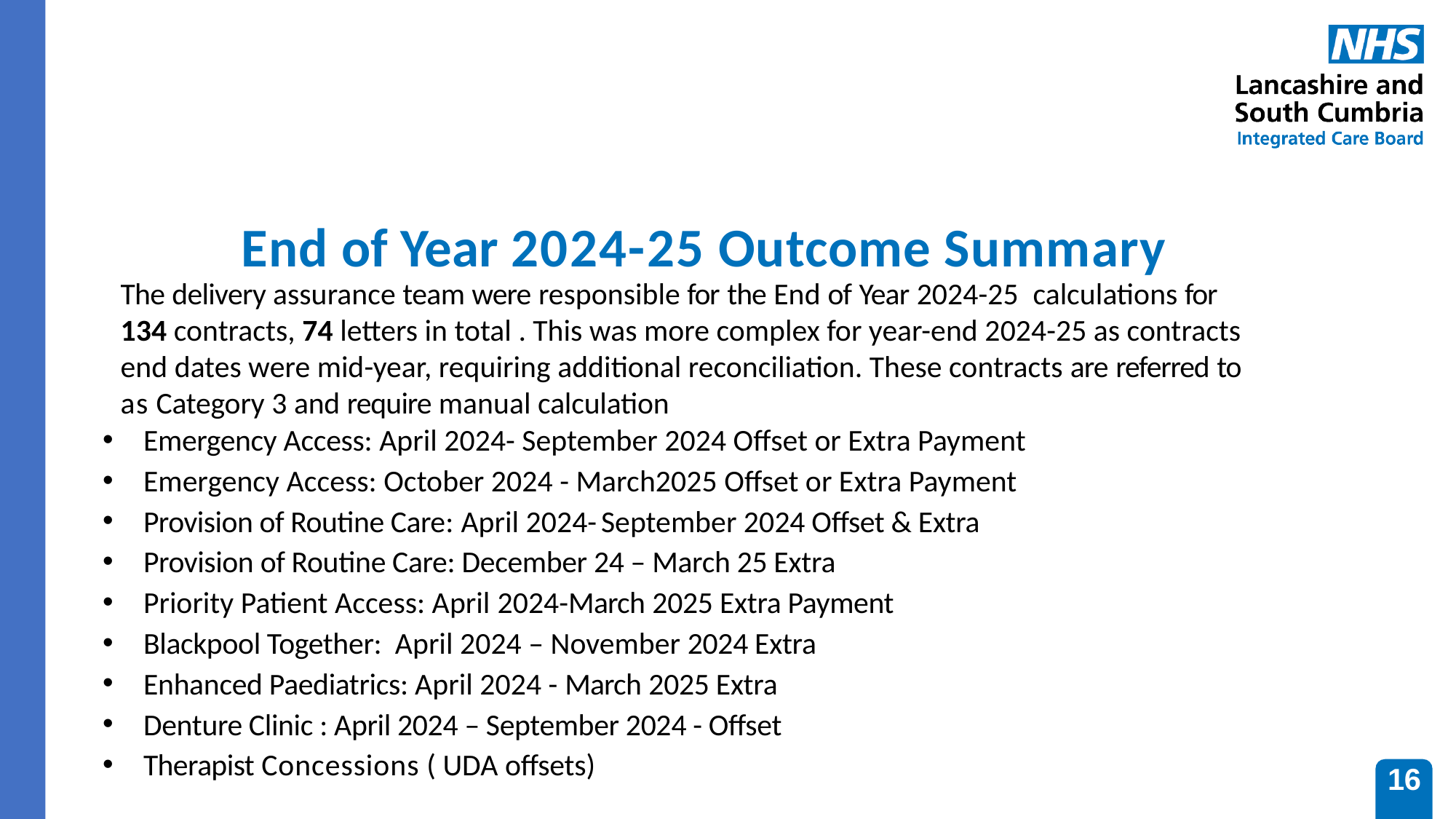

# End of Year 2024-25 Outcome Summary
The delivery assurance team were responsible for the End of Year 2024-25 calculations for 134 contracts, 74 letters in total . This was more complex for year-end 2024-25 as contracts end dates were mid-year, requiring additional reconciliation. These contracts are referred to as Category 3 and require manual calculation
Emergency Access: April 2024- September 2024 Offset or Extra Payment
Emergency Access: October 2024 - March2025 Offset or Extra Payment
Provision of Routine Care: April 2024- September 2024 Offset & Extra
Provision of Routine Care: December 24 – March 25 Extra
Priority Patient Access: April 2024-March 2025 Extra Payment
Blackpool Together:  April 2024 – November 2024 Extra
Enhanced Paediatrics: April 2024 - March 2025 Extra
Denture Clinic : April 2024 – September 2024 - Offset
Therapist Concessions ( UDA offsets)
16